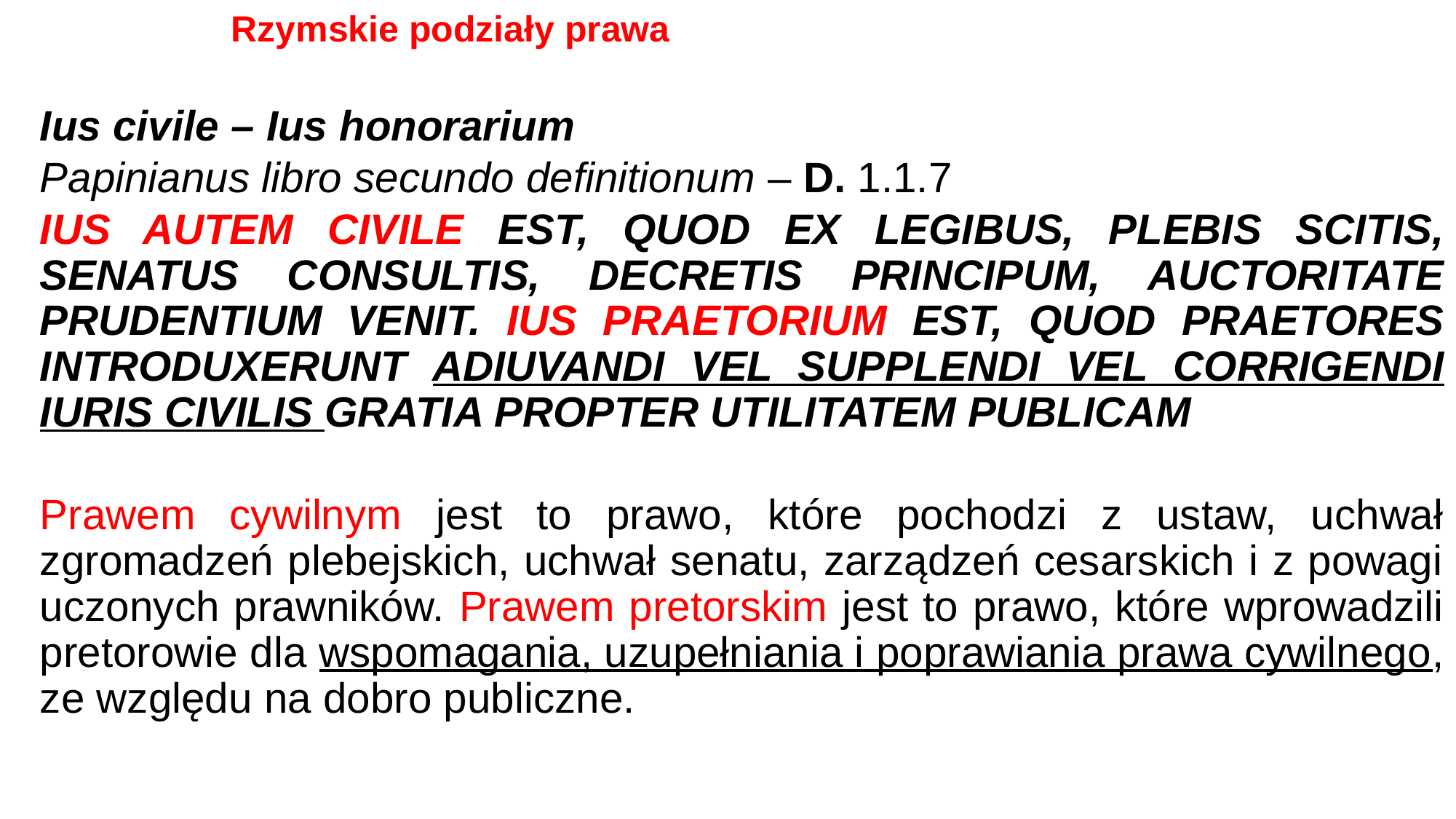

Rzymskie podziały prawa
Ius civile – Ius honorarium
Papinianus libro secundo definitionum – D. 1.1.7
IUS AUTEM CIVILE EST, QUOD EX LEGIBUS, PLEBIS SCITIS, SENATUS CONSULTIS, DECRETIS PRINCIPUM, AUCTORITATE PRUDENTIUM VENIT. IUS PRAETORIUM EST, QUOD PRAETORES INTRODUXERUNT ADIUVANDI VEL SUPPLENDI VEL CORRIGENDI IURIS CIVILIS GRATIA PROPTER UTILITATEM PUBLICAM

Prawem cywilnym jest to prawo, które pochodzi z ustaw, uchwał zgromadzeń plebejskich, uchwał senatu, zarządzeń cesarskich i z powagi uczonych prawników. Prawem pretorskim jest to prawo, które wprowadzili pretorowie dla wspomagania, uzupełniania i poprawiania prawa cywilnego, ze względu na dobro publiczne.